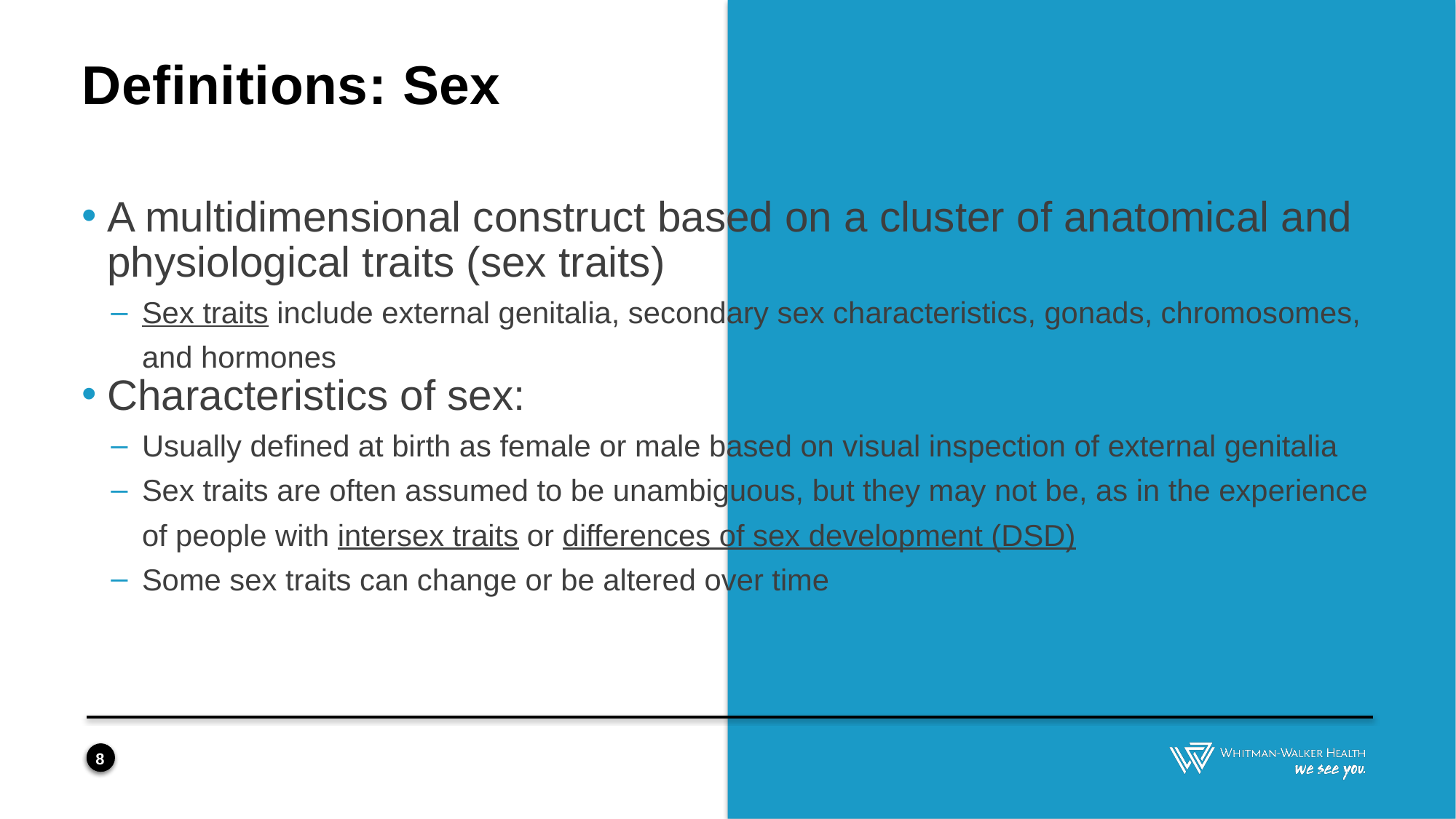

Definitions: Sex
A multidimensional construct based on a cluster of anatomical and physiological traits (sex traits)
Sex traits include external genitalia, secondary sex characteristics, gonads, chromosomes, and hormones
Characteristics of sex:
Usually defined at birth as female or male based on visual inspection of external genitalia
Sex traits are often assumed to be unambiguous, but they may not be, as in the experience of people with intersex traits or differences of sex development (DSD)
Some sex traits can change or be altered over time